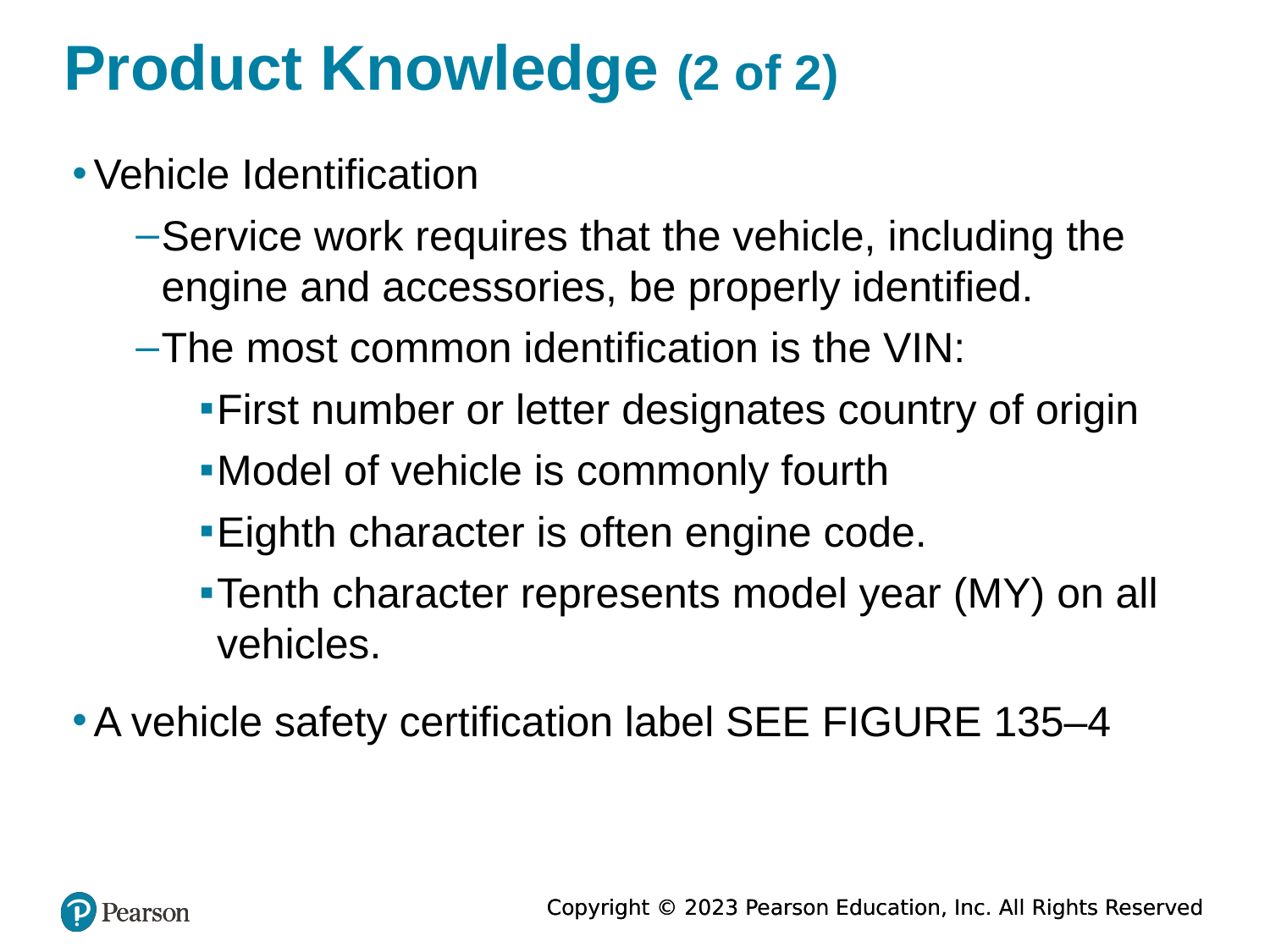

# Product Knowledge (2 of 2)
Vehicle Identification
Service work requires that the vehicle, including the engine and accessories, be properly identified.
The most common identification is the VIN:
First number or letter designates country of origin
Model of vehicle is commonly fourth
Eighth character is often engine code.
Tenth character represents model year (MY) on all vehicles.
A vehicle safety certification label SEE FIGURE 135–4